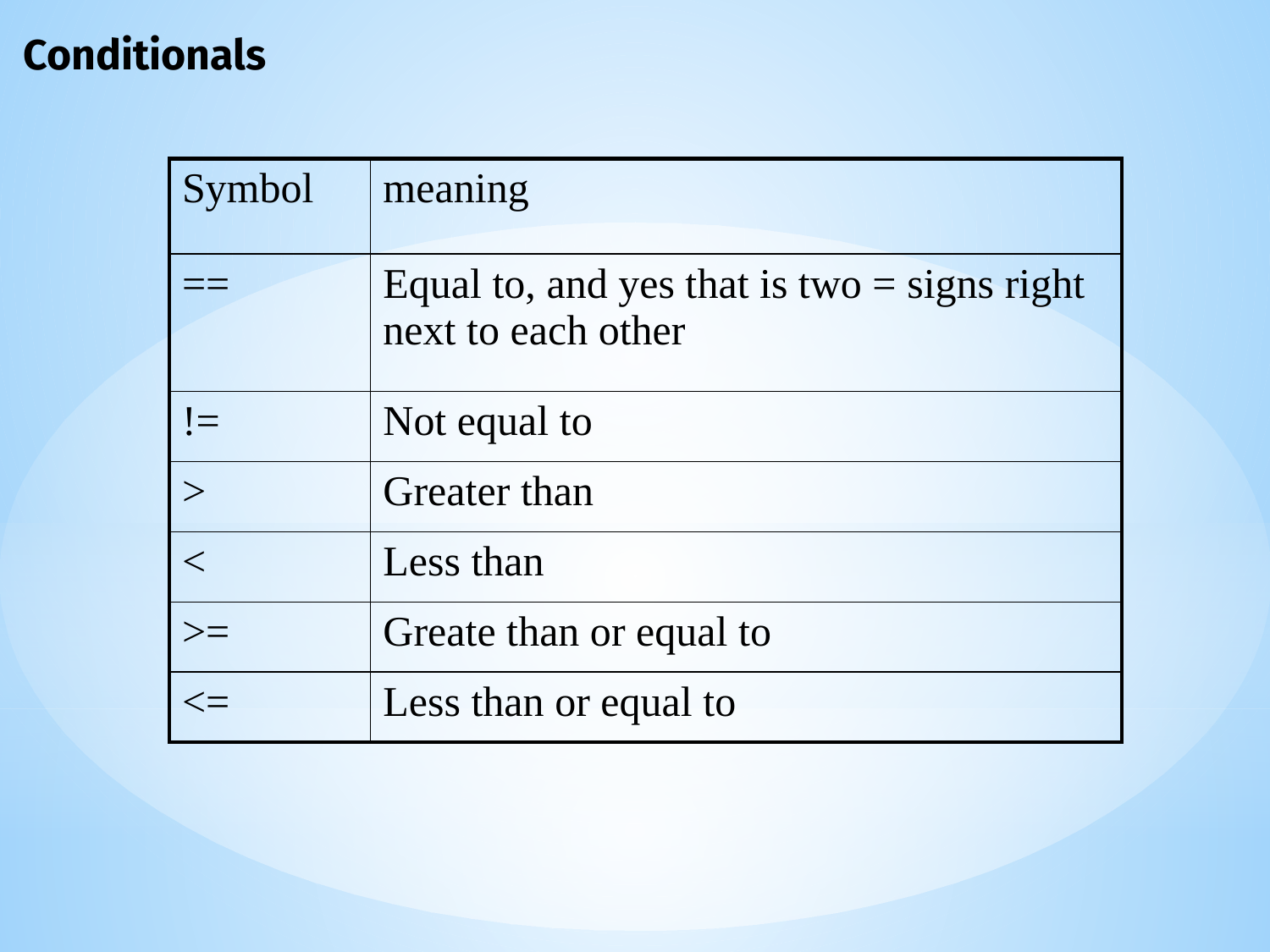

# Conditionals
| Symbol | meaning |
| --- | --- |
| == | Equal to, and yes that is two = signs right next to each other |
| != | Not equal to |
| > | Greater than |
| < | Less than |
| >= | Greate than or equal to |
| <= | Less than or equal to |